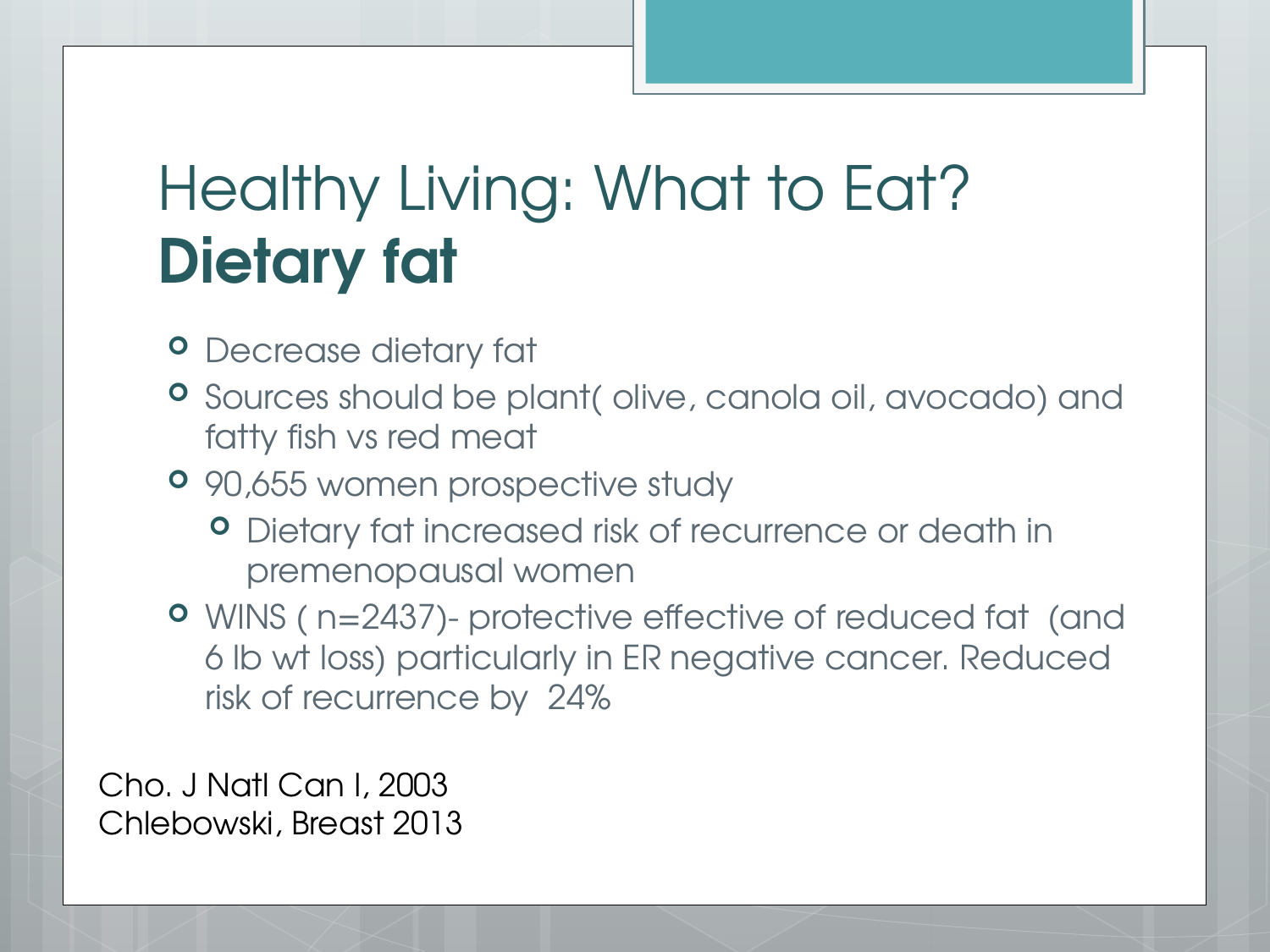

# Healthy Living: What to Eat? Dietary fat
Decrease dietary fat
Sources should be plant( olive, canola oil, avocado) and fatty fish vs red meat
90,655 women prospective study
Dietary fat increased risk of recurrence or death in premenopausal women
WINS ( n=2437)- protective effective of reduced fat  (and 6 lb wt loss) particularly in ER negative cancer. Reduced risk of recurrence by  24%

Cho. J Natl Can I, 2003
Chlebowski, Breast 2013